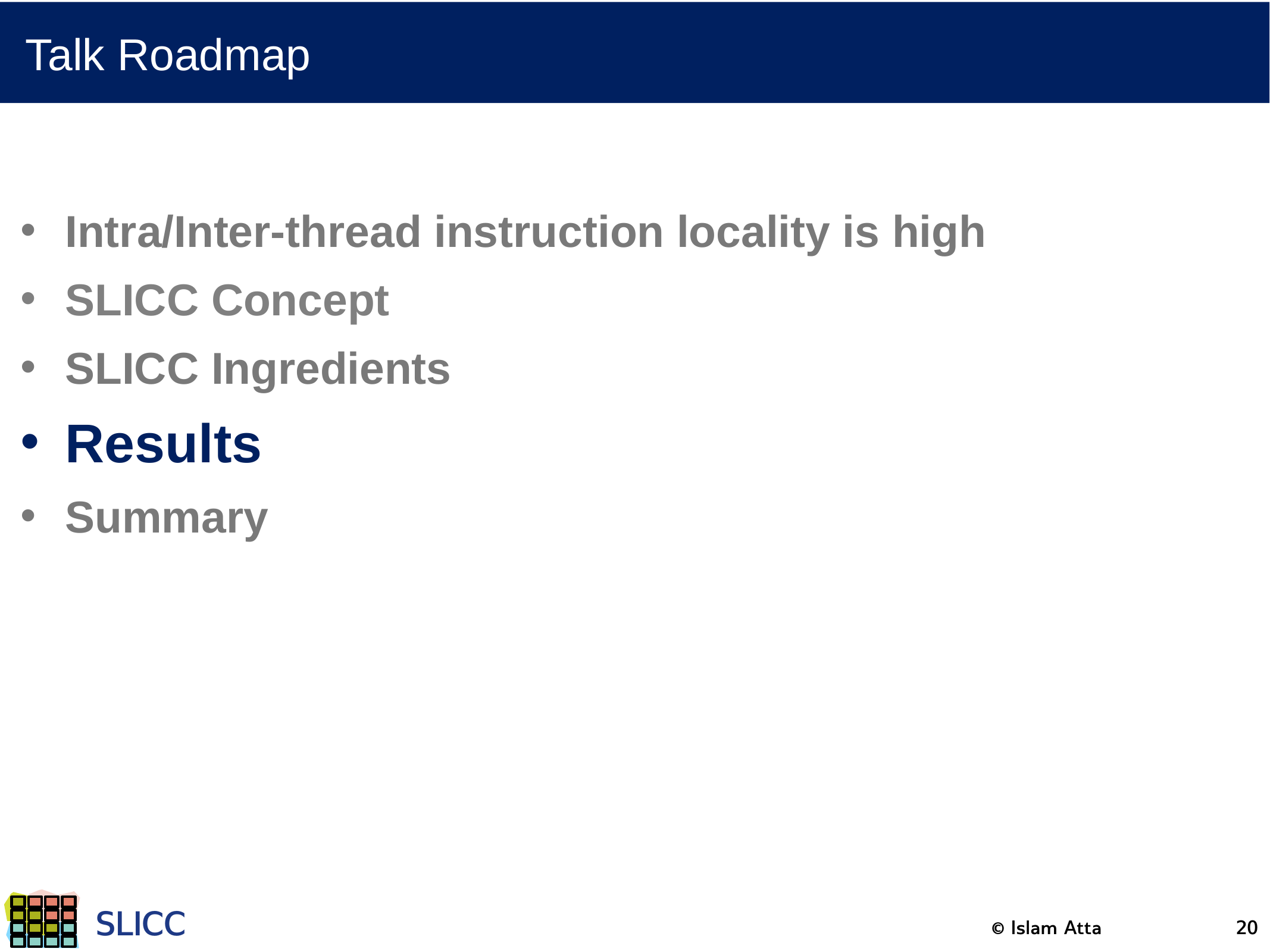

# Talk Roadmap

Intra/Inter-thread instruction locality is high
SLICC Concept
SLICC Ingredients
Results
Summary

© Islam Atta                     20